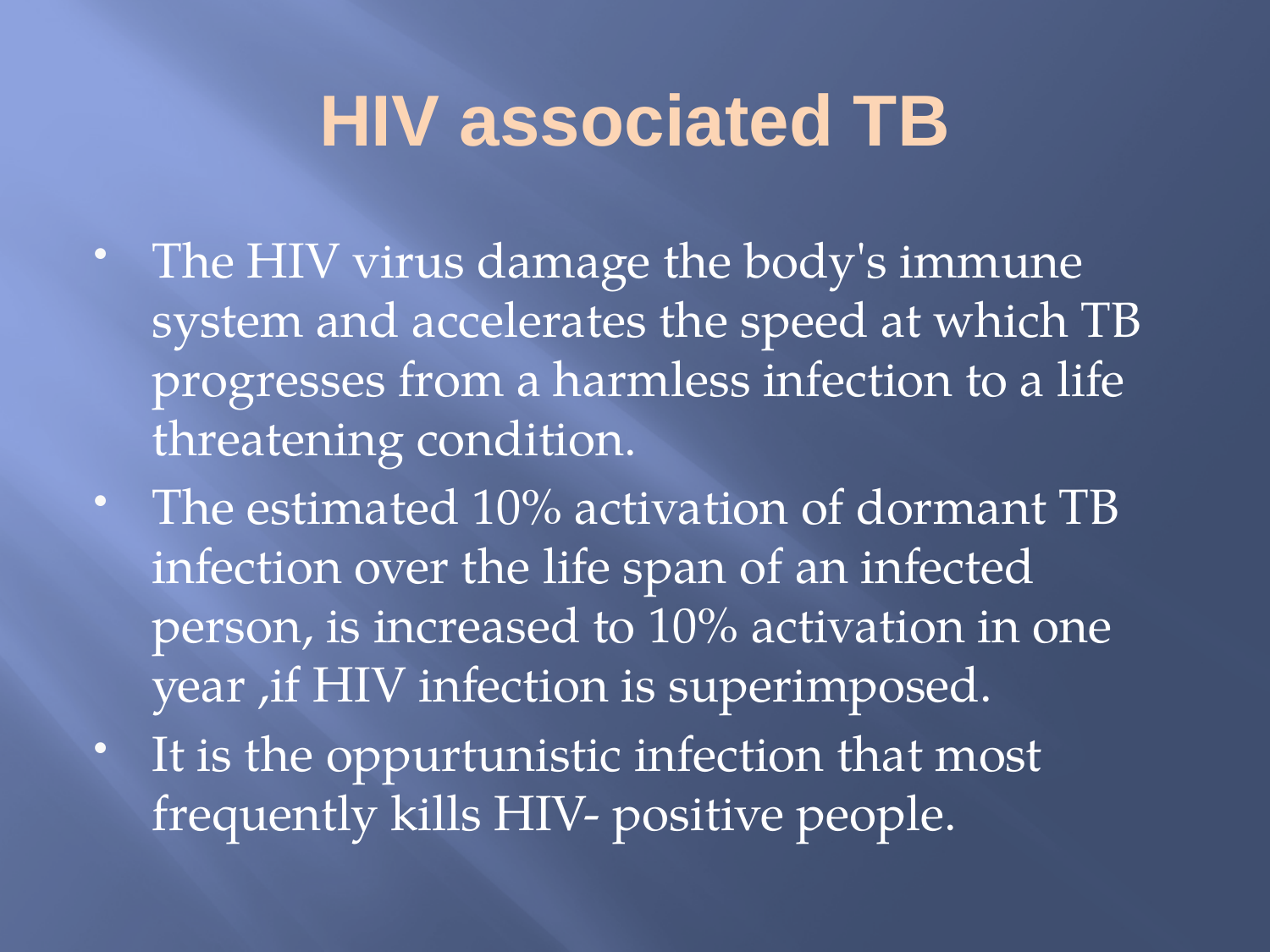

# HIV associated TB
The HIV virus damage the body's immune system and accelerates the speed at which TB progresses from a harmless infection to a life threatening condition.
The estimated 10% activation of dormant TB infection over the life span of an infected person, is increased to 10% activation in one year ,if HIV infection is superimposed.
It is the oppurtunistic infection that most frequently kills HIV- positive people.